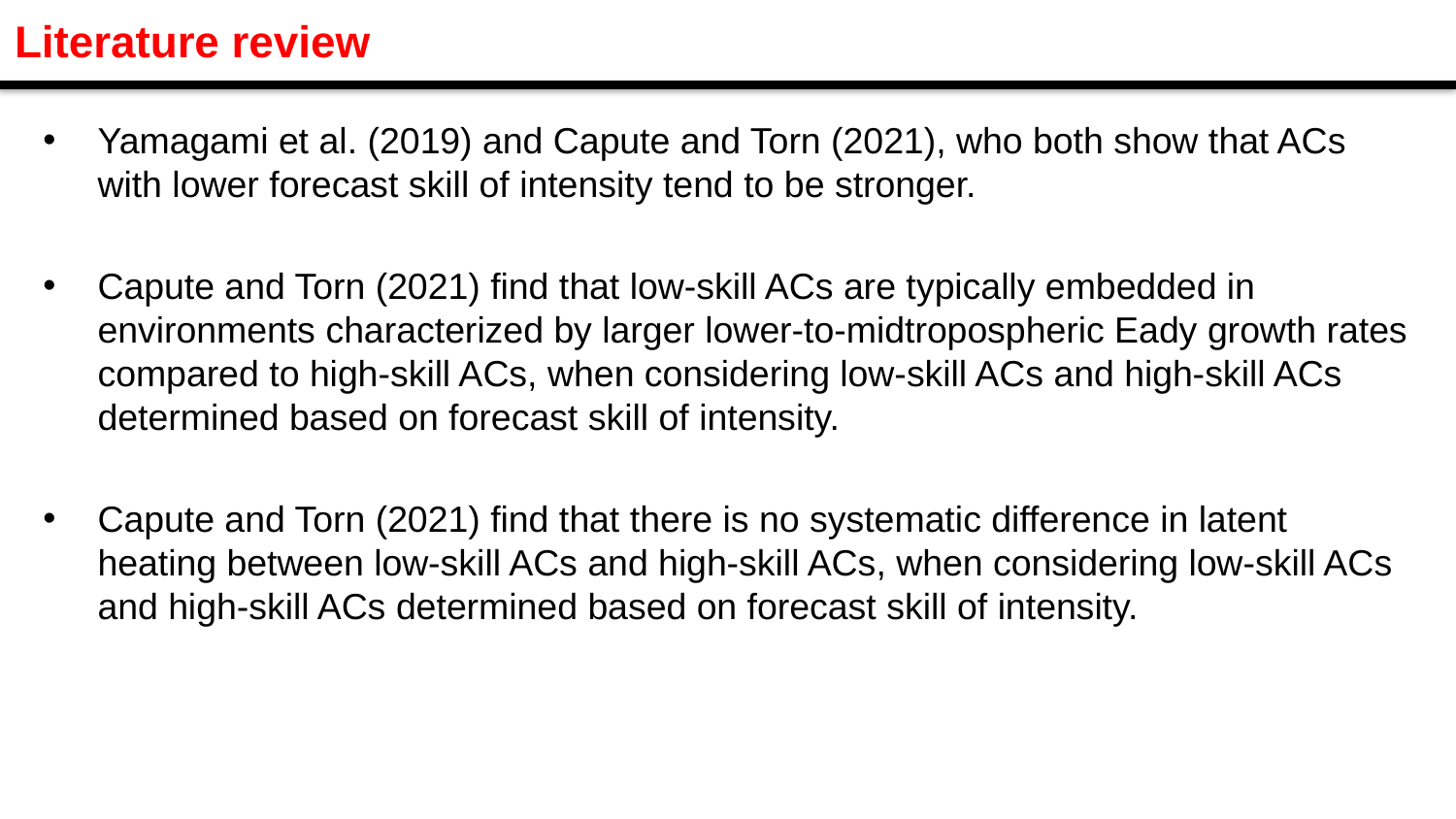

Literature review
Yamagami et al. (2019) and Capute and Torn (2021), who both show that ACs with lower forecast skill of intensity tend to be stronger.

Capute and Torn (2021) find that low-skill ACs are typically embedded in environments characterized by larger lower-to-midtropospheric Eady growth rates compared to high-skill ACs, when considering low-skill ACs and high-skill ACs determined based on forecast skill of intensity.

Capute and Torn (2021) find that there is no systematic difference in latent heating between low-skill ACs and high-skill ACs, when considering low-skill ACs and high-skill ACs determined based on forecast skill of intensity.